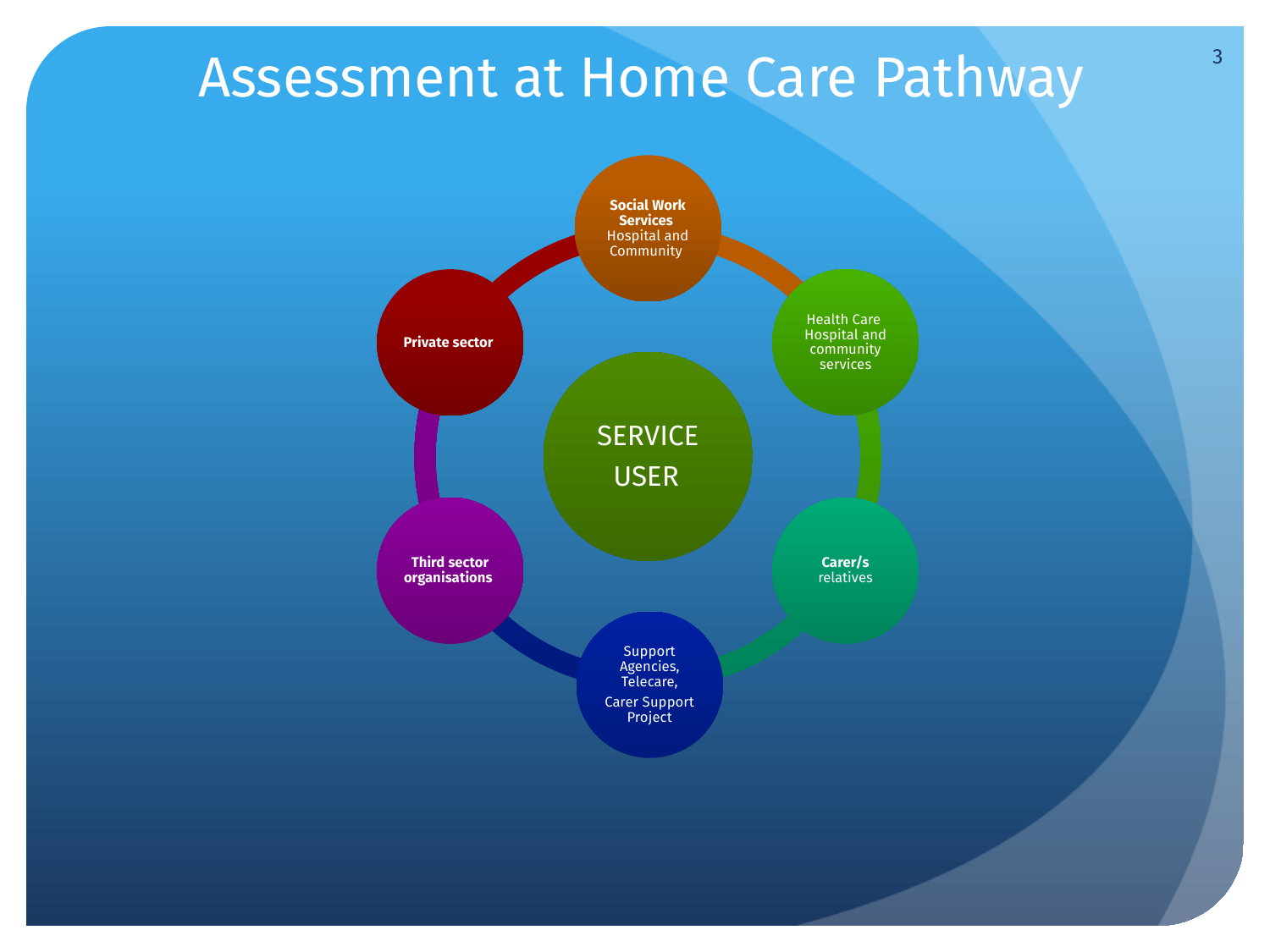

# Assessment at Home Care Pathway
3
SERVICE
USER
Social Work Services  Hospital and Community
Health Care  Hospital and community services
Carer/s relatives
Support Agencies, Telecare,
Carer Support Project
Third sector organisations
Private sector